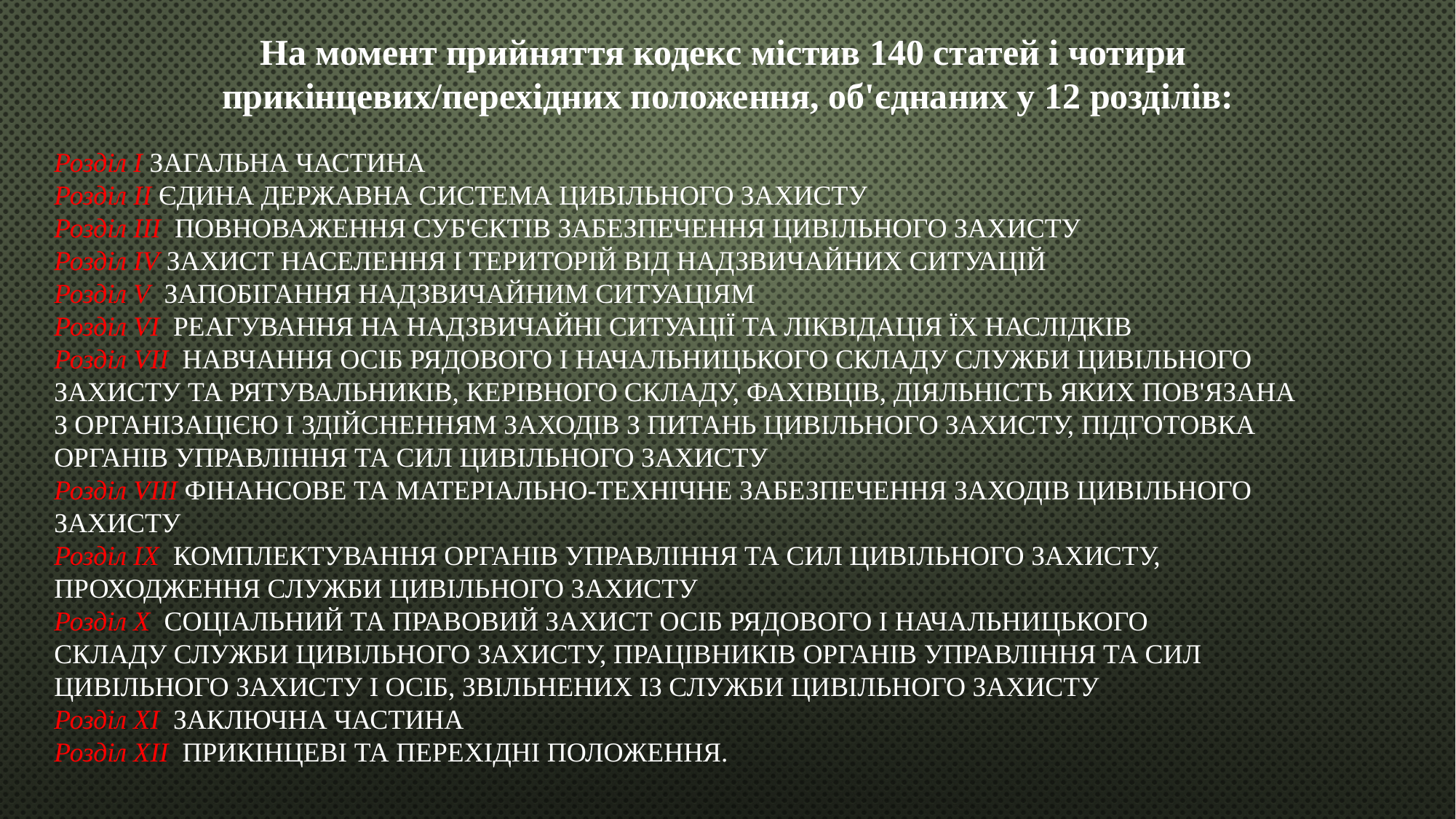

На момент прийняття кодекс містив 140 статей і чотири
прикінцевих/перехідних положення, об'єднаних у 12 розділів:

Розділ I ЗАГАЛЬНА ЧАСТИНА
Розділ II ЄДИНА ДЕРЖАВНА СИСТЕМА ЦИВІЛЬНОГО ЗАХИСТУ
Розділ III  ПОВНОВАЖЕННЯ СУБ'ЄКТІВ ЗАБЕЗПЕЧЕННЯ ЦИВІЛЬНОГО ЗАХИСТУ
Розділ IV ЗАХИСТ НАСЕЛЕННЯ І ТЕРИТОРІЙ ВІД НАДЗВИЧАЙНИХ СИТУАЦІЙ
Розділ V  ЗАПОБІГАННЯ НАДЗВИЧАЙНИМ СИТУАЦІЯМ
Розділ VI  РЕАГУВАННЯ НА НАДЗВИЧАЙНІ СИТУАЦІЇ ТА ЛІКВІДАЦІЯ ЇХ НАСЛІДКІВ
Розділ VII  НАВЧАННЯ ОСІБ РЯДОВОГО І НАЧАЛЬНИЦЬКОГО СКЛАДУ СЛУЖБИ ЦИВІЛЬНОГО
ЗАХИСТУ ТА РЯТУВАЛЬНИКІВ, КЕРІВНОГО СКЛАДУ, ФАХІВЦІВ, ДІЯЛЬНІСТЬ ЯКИХ ПОВ'ЯЗАНА
З ОРГАНІЗАЦІЄЮ І ЗДІЙСНЕННЯМ ЗАХОДІВ З ПИТАНЬ ЦИВІЛЬНОГО ЗАХИСТУ, ПІДГОТОВКА
ОРГАНІВ УПРАВЛІННЯ ТА СИЛ ЦИВІЛЬНОГО ЗАХИСТУ
Розділ VIII ФІНАНСОВЕ ТА МАТЕРІАЛЬНО-ТЕХНІЧНЕ ЗАБЕЗПЕЧЕННЯ ЗАХОДІВ ЦИВІЛЬНОГО
ЗАХИСТУ
Розділ IX  КОМПЛЕКТУВАННЯ ОРГАНІВ УПРАВЛІННЯ ТА СИЛ ЦИВІЛЬНОГО ЗАХИСТУ,
ПРОХОДЖЕННЯ СЛУЖБИ ЦИВІЛЬНОГО ЗАХИСТУ
Розділ X  СОЦІАЛЬНИЙ ТА ПРАВОВИЙ ЗАХИСТ ОСІБ РЯДОВОГО І НАЧАЛЬНИЦЬКОГО
СКЛАДУ СЛУЖБИ ЦИВІЛЬНОГО ЗАХИСТУ, ПРАЦІВНИКІВ ОРГАНІВ УПРАВЛІННЯ ТА СИЛ
ЦИВІЛЬНОГО ЗАХИСТУ І ОСІБ, ЗВІЛЬНЕНИХ ІЗ СЛУЖБИ ЦИВІЛЬНОГО ЗАХИСТУ
Розділ XI  ЗАКЛЮЧНА ЧАСТИНА
Розділ XII  ПРИКІНЦЕВІ ТА ПЕРЕХІДНІ ПОЛОЖЕННЯ.